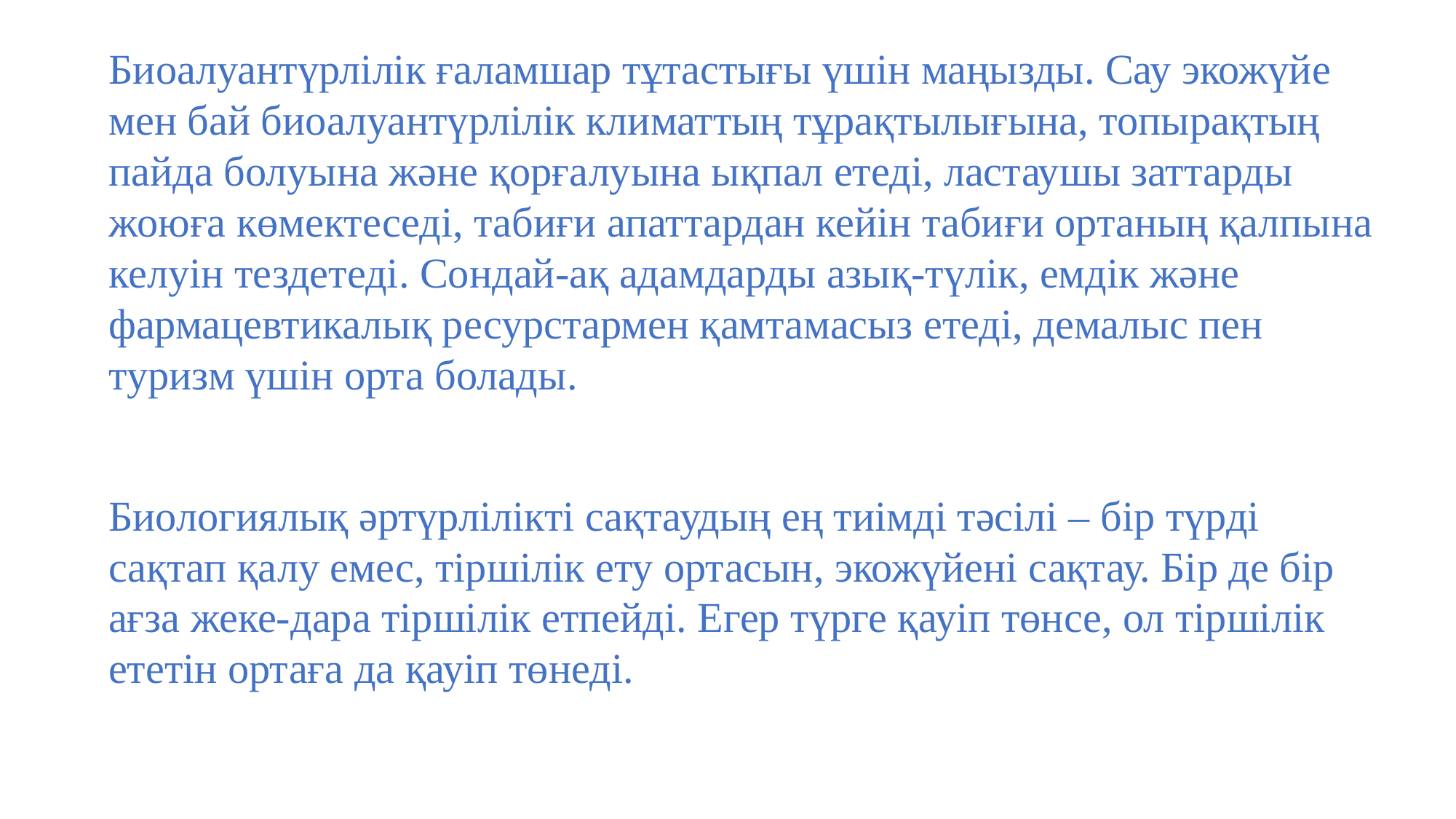

# Биоалуантүрлілік ғаламшар тұтастығы үшін маңызды. Сау экожүйе мен бай биоалуантүрлілік климаттың тұрақтылығына, топырақтың пайда болуына және қорғалуына ықпал етеді, ластаушы заттарды жоюға көмектеседі, табиғи апаттардан кейін табиғи ортаның қалпына келуін тездетеді. Сондай-ақ адамдарды азық-түлік, емдік және фармацевтикалық ресурстармен қамтамасыз етеді, демалыс пен туризм үшін орта болады.
Биологиялық әртүрлілікті сақтаудың ең тиімді тәсілі – бір түрді сақтап қалу емес, тіршілік ету ортасын, экожүйені сақтау. Бір де бір ағза жеке-дара тіршілік етпейді. Егер түрге қауіп төнсе, ол тіршілік ететін ортаға да қауіп төнеді.